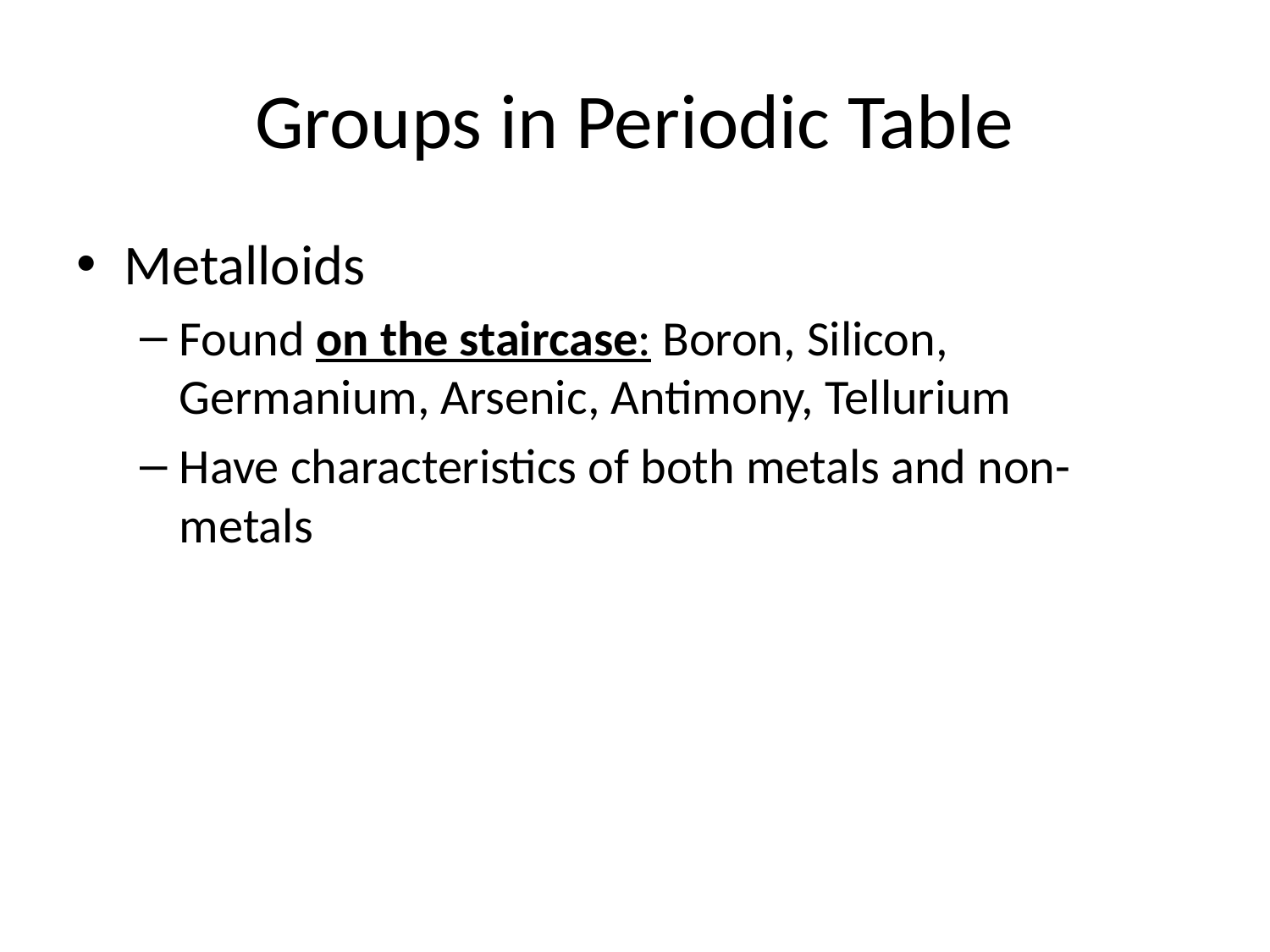

# Groups in Periodic Table
Metalloids
Found on the staircase: Boron, Silicon, Germanium, Arsenic, Antimony, Tellurium
Have characteristics of both metals and non-metals